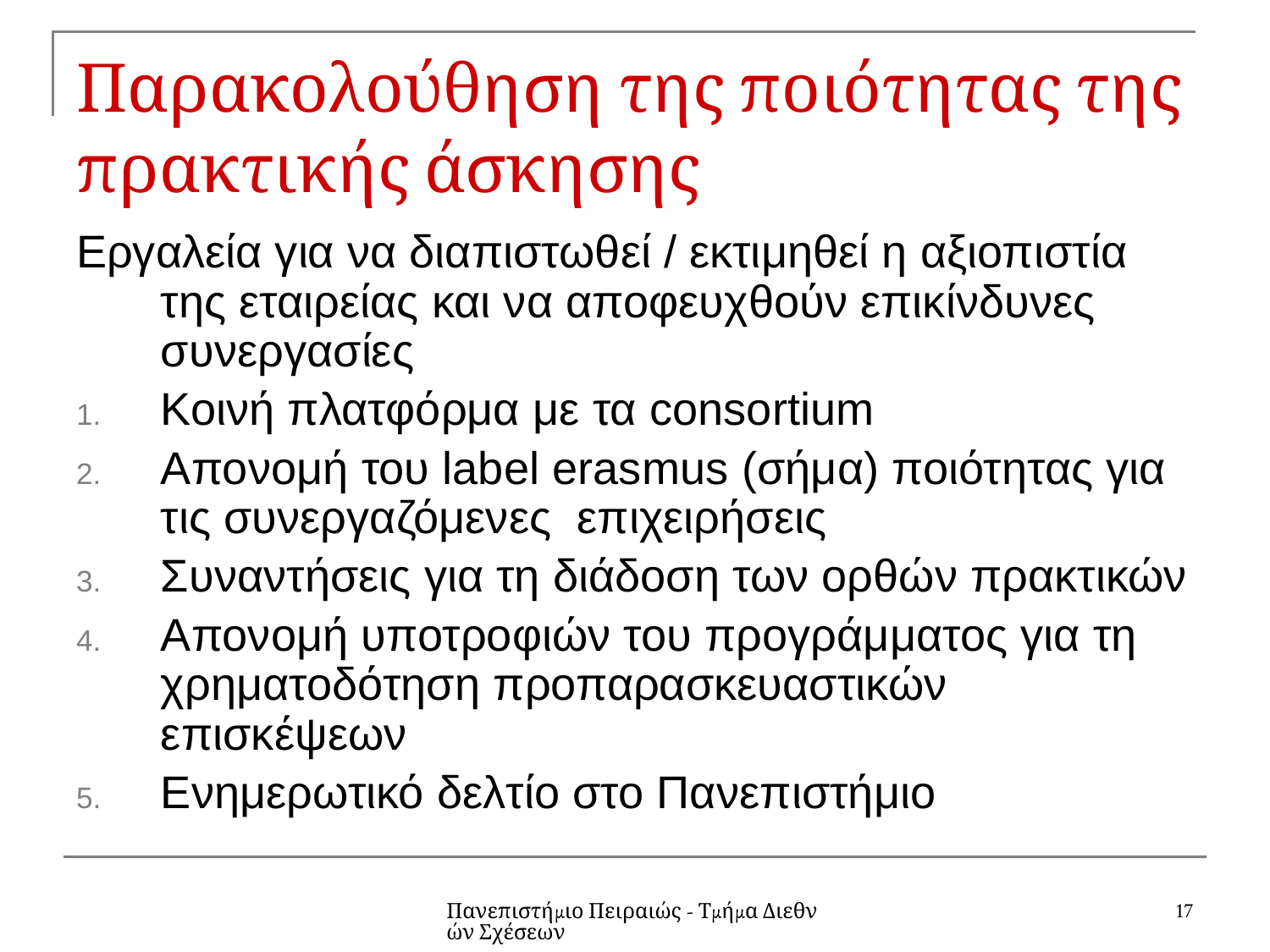

# Παρακολούθηση της ποιότητας της πρακτικής άσκησης
Εργαλεία για να διαπιστωθεί / εκτιμηθεί η αξιοπιστία της εταιρείας και να αποφευχθούν επικίνδυνες συνεργασίες
Κοινή πλατφόρμα με τα consortium
Aπονομή του label erasmus (σήμα) ποιότητας για τις συνεργαζόμενες  επιχειρήσεις
Συναντήσεις για τη διάδοση των ορθών πρακτικών
Απονομή υποτροφιών του προγράμματος για τη χρηματοδότηση προπαρασκευαστικών επισκέψεων
Ενημερωτικό δελτίο στο Πανεπιστήμιο
17
Πανεπιστήμιο Πειραιώς - Τμήμα Διεθνών Σχέσεων